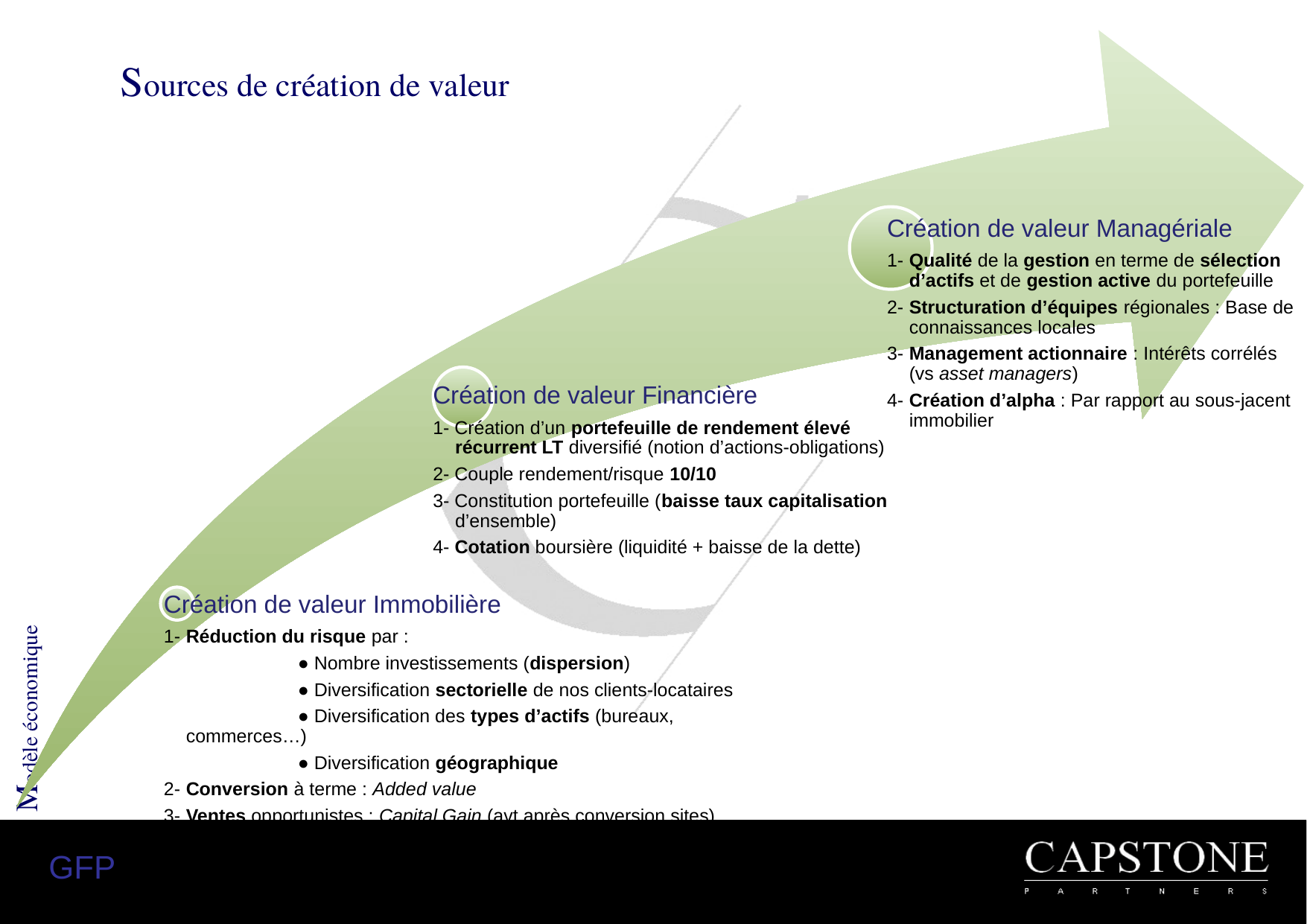

Création de valeur Managériale
1- 	Qualité de la gestion en terme de sélection d’actifs et de gestion active du portefeuille
2- 	Structuration d’équipes régionales : Base de connaissances locales
3- 	Management actionnaire : Intérêts corrélés (vs asset managers)
4- 	Création d’alpha : Par rapport au sous-jacent immobilier

Création de valeur Financière
1- Création d’un portefeuille de rendement élevé récurrent LT diversifié (notion d’actions-obligations)
2- Couple rendement/risque 10/10
3- Constitution portefeuille (baisse taux capitalisation d’ensemble)
4- Cotation boursière (liquidité + baisse de la dette)

Création de valeur Immobilière
1- 	Réduction du risque par :
		● Nombre investissements (dispersion)
		● Diversification sectorielle de nos clients-locataires
		● Diversification des types d’actifs (bureaux, commerces…)
		● Diversification géographique
2- 	Conversion à terme : Added value
3- 	Ventes opportunistes : Capital Gain (avt.après conversion sites)
Sources de création de valeur
Modèle économique